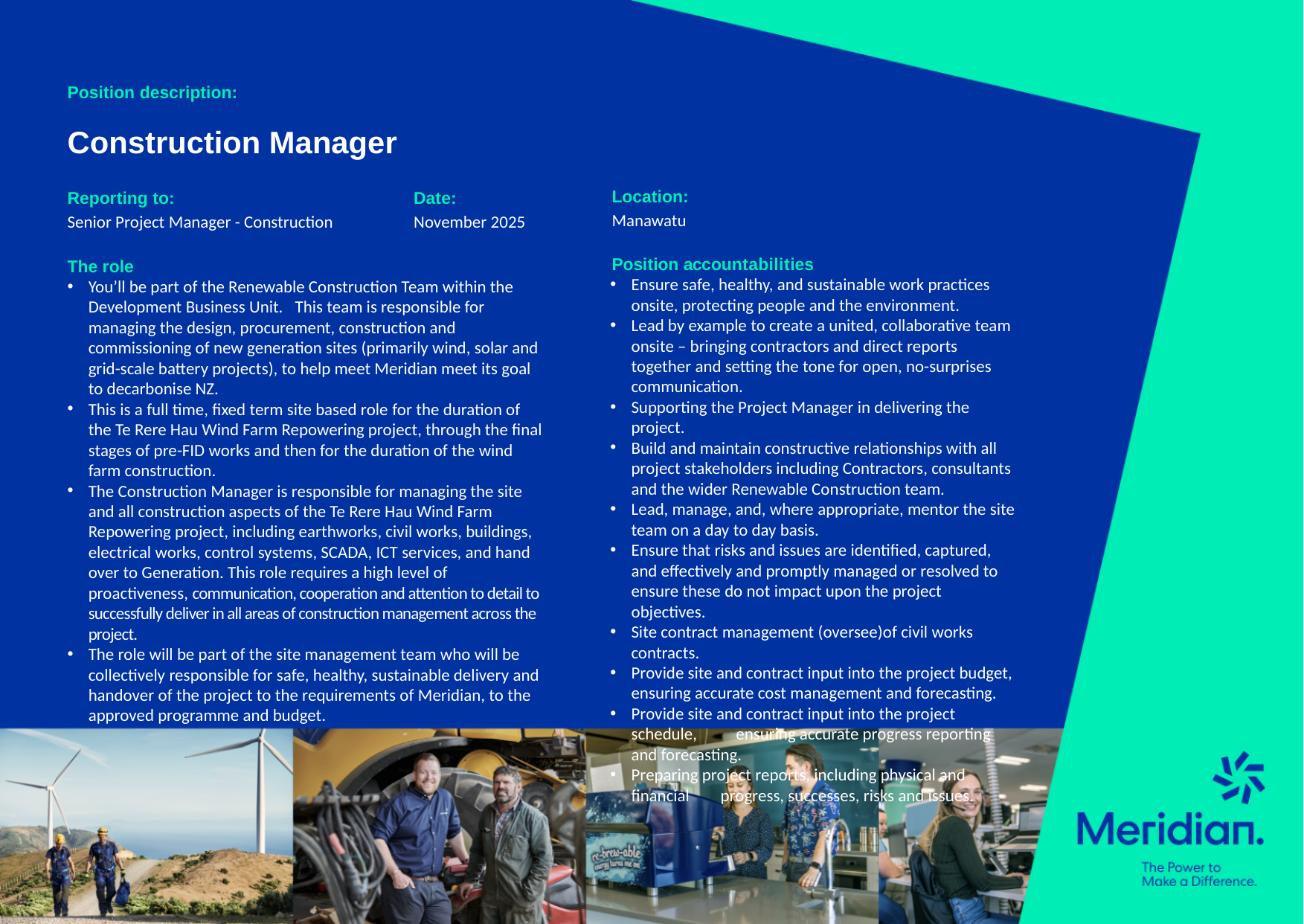

Position description:
Construction Manager
Location:
Manawatu
Reporting to:
Senior Project Manager - Construction
Date:
November 2025
Position accountabilities
Ensure safe, healthy, and sustainable work practices onsite, protecting people and the environment.
Lead by example to create a united, collaborative team onsite – bringing contractors and direct reports together and setting the tone for open, no-surprises communication.
Supporting the Project Manager in delivering the project.
Build and maintain constructive relationships with all project stakeholders including Contractors, consultants and the wider Renewable Construction team.
Lead, manage, and, where appropriate, mentor the site team on a day to day basis.
Ensure that risks and issues are identified, captured, and effectively and promptly managed or resolved to ensure these do not impact upon the project objectives.
Site contract management (oversee)of civil works contracts.
Provide site and contract input into the project budget, ensuring accurate cost management and forecasting.
Provide site and contract input into the project schedule,          ensuring accurate progress reporting and forecasting.
Preparing project reports, including physical and financial        progress, successes, risks and issues.

The role
You’ll be part of the Renewable Construction Team within the Development Business Unit.   This team is responsible for managing the design, procurement, construction and commissioning of new generation sites (primarily wind, solar and grid-scale battery projects), to help meet Meridian meet its goal to decarbonise NZ.
This is a full time, fixed term site based role for the duration of the Te Rere Hau Wind Farm Repowering project, through the final stages of pre-FID works and then for the duration of the wind farm construction.
The Construction Manager is responsible for managing the site and all construction aspects of the Te Rere Hau Wind Farm Repowering project, including earthworks, civil works, buildings, electrical works, control systems, SCADA, ICT services, and hand over to Generation. This role requires a high level of proactiveness, communication, cooperation and attention to detail to successfully deliver in all areas of construction management across the project.
The role will be part of the site management team who will be collectively responsible for safe, healthy, sustainable delivery and handover of the project to the requirements of Meridian, to the approved programme and budget.